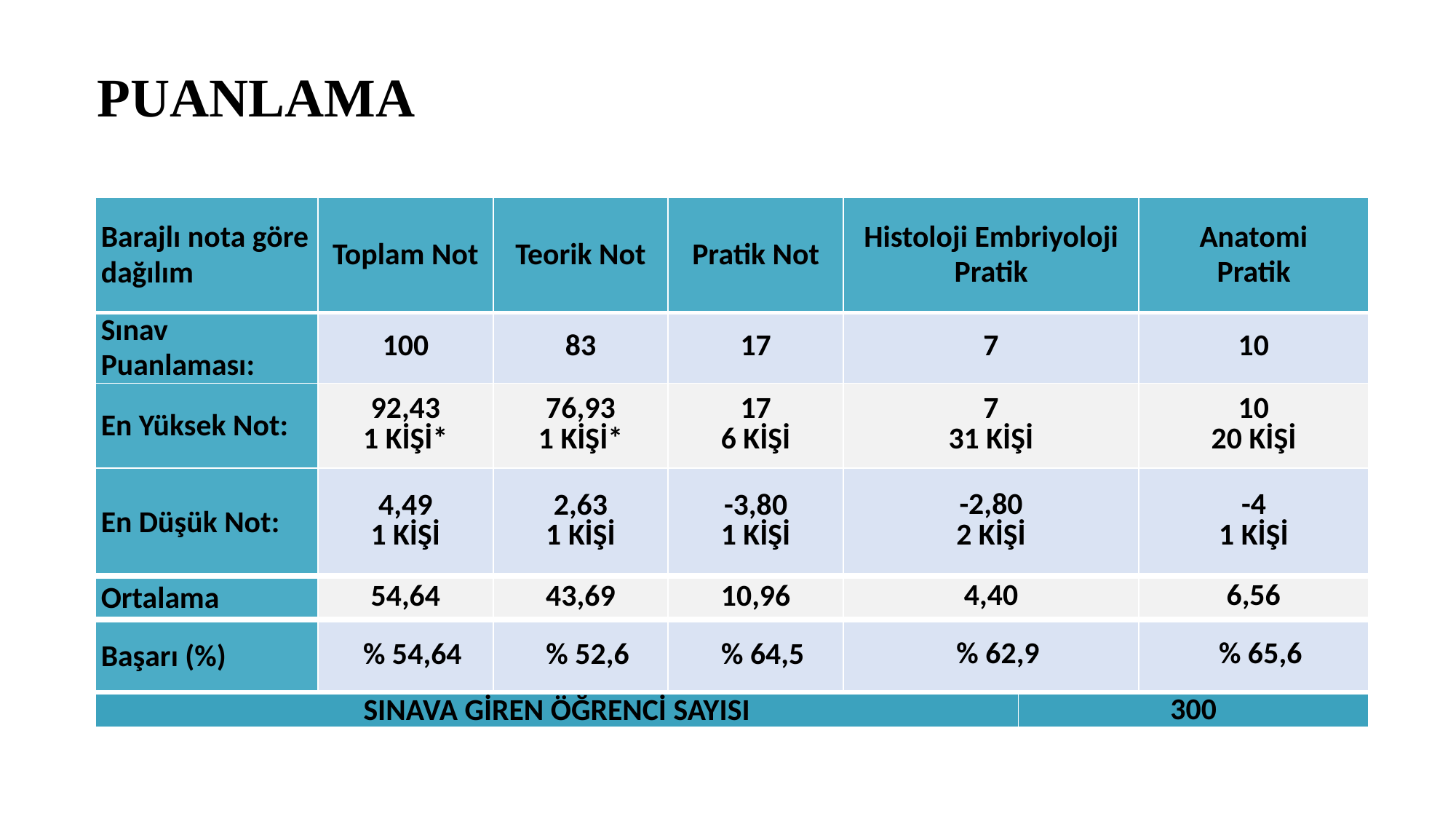

# PUANLAMA
| Barajlı nota göre dağılım | Toplam Not | Teorik Not | Pratik Not | Histoloji Embriyoloji Pratik |  | Anatomi Pratik |
| --- | --- | --- | --- | --- | --- | --- |
| Sınav Puanlaması: | 100 | 83 | 17 | 7 |  | 10 |
| En Yüksek Not: | 92,43 1 KİŞİ\* | 76,93 1 KİŞİ\* | 17 6 KİŞİ | 7 31 KİŞİ |  | 10 20 KİŞİ |
| En Düşük Not: | 4,49 1 KİŞİ | 2,63 1 KİŞİ | -3,80 1 KİŞİ | -2,80 2 KİŞİ |  | -4 1 KİŞİ |
| Ortalama | 54,64 | 43,69 | 10,96 | 4,40 |  | 6,56 |
| Başarı (%) | % 54,64 | % 52,6 | % 64,5 | % 62,9 |  | % 65,6 |
| SINAVA GİREN ÖĞRENCİ SAYISI |  |  |  |  | 300 |  |